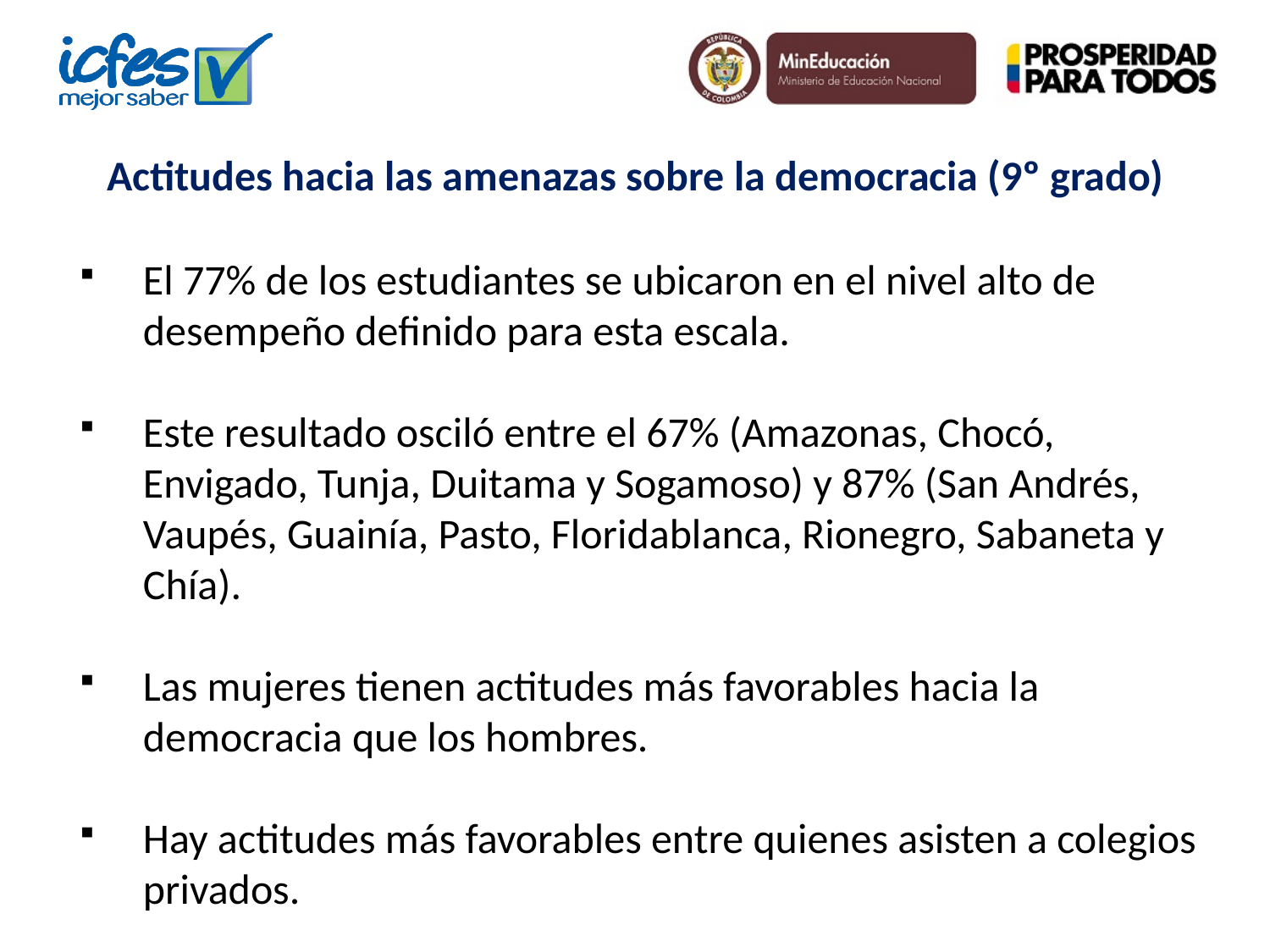

Actitudes hacia las amenazas sobre la democracia (9º grado)
El 77% de los estudiantes se ubicaron en el nivel alto de desempeño definido para esta escala.

Este resultado osciló entre el 67% (Amazonas, Chocó, Envigado, Tunja, Duitama y Sogamoso) y 87% (San Andrés, Vaupés, Guainía, Pasto, Floridablanca, Rionegro, Sabaneta y Chía).

Las mujeres tienen actitudes más favorables hacia la democracia que los hombres.

Hay actitudes más favorables entre quienes asisten a colegios privados.